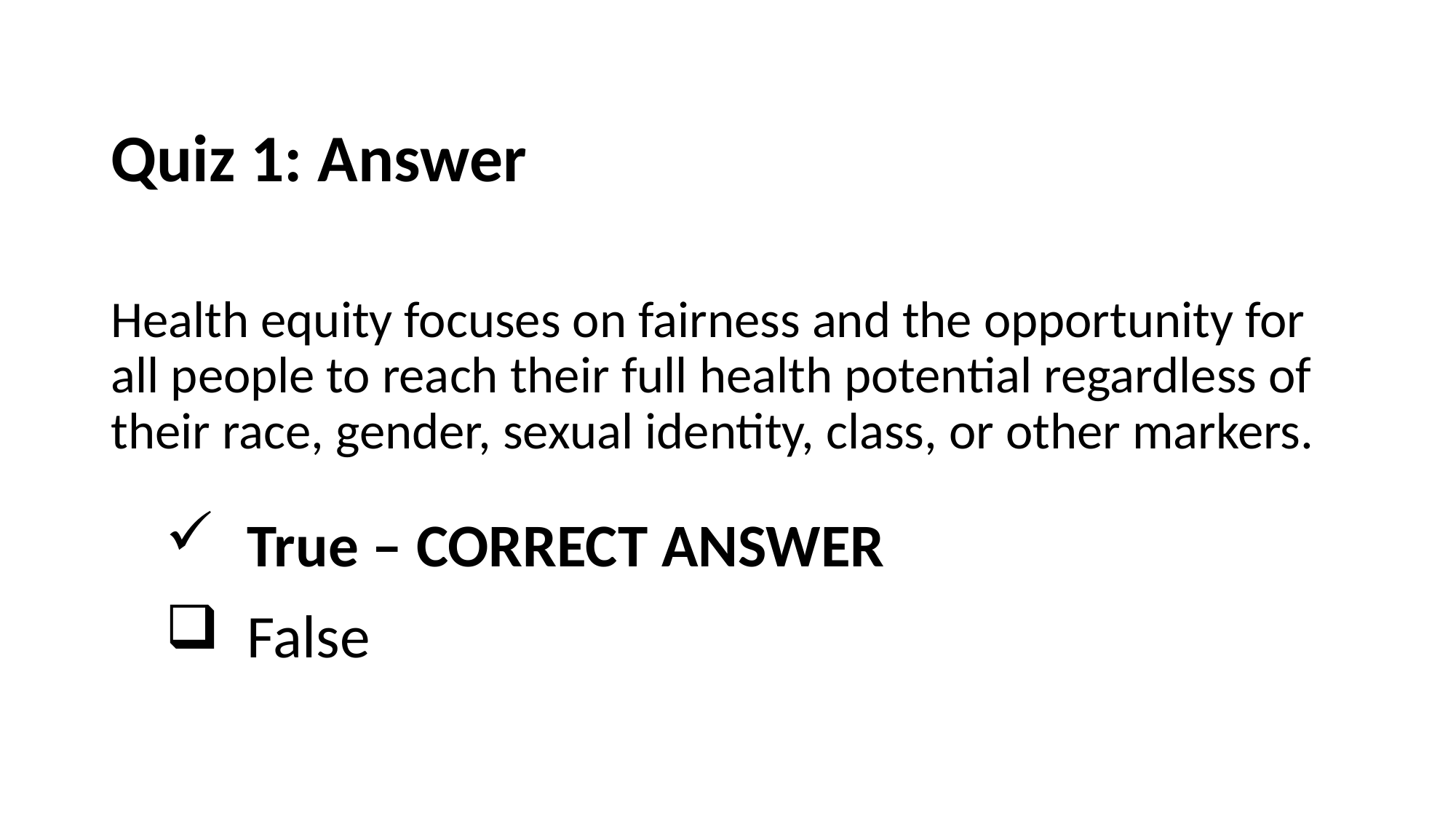

# Quiz 1: Answer
Health equity focuses on fairness and the opportunity for all people to reach their full health potential regardless of their race, gender, sexual identity, class, or other markers.
True – CORRECT ANSWER
False